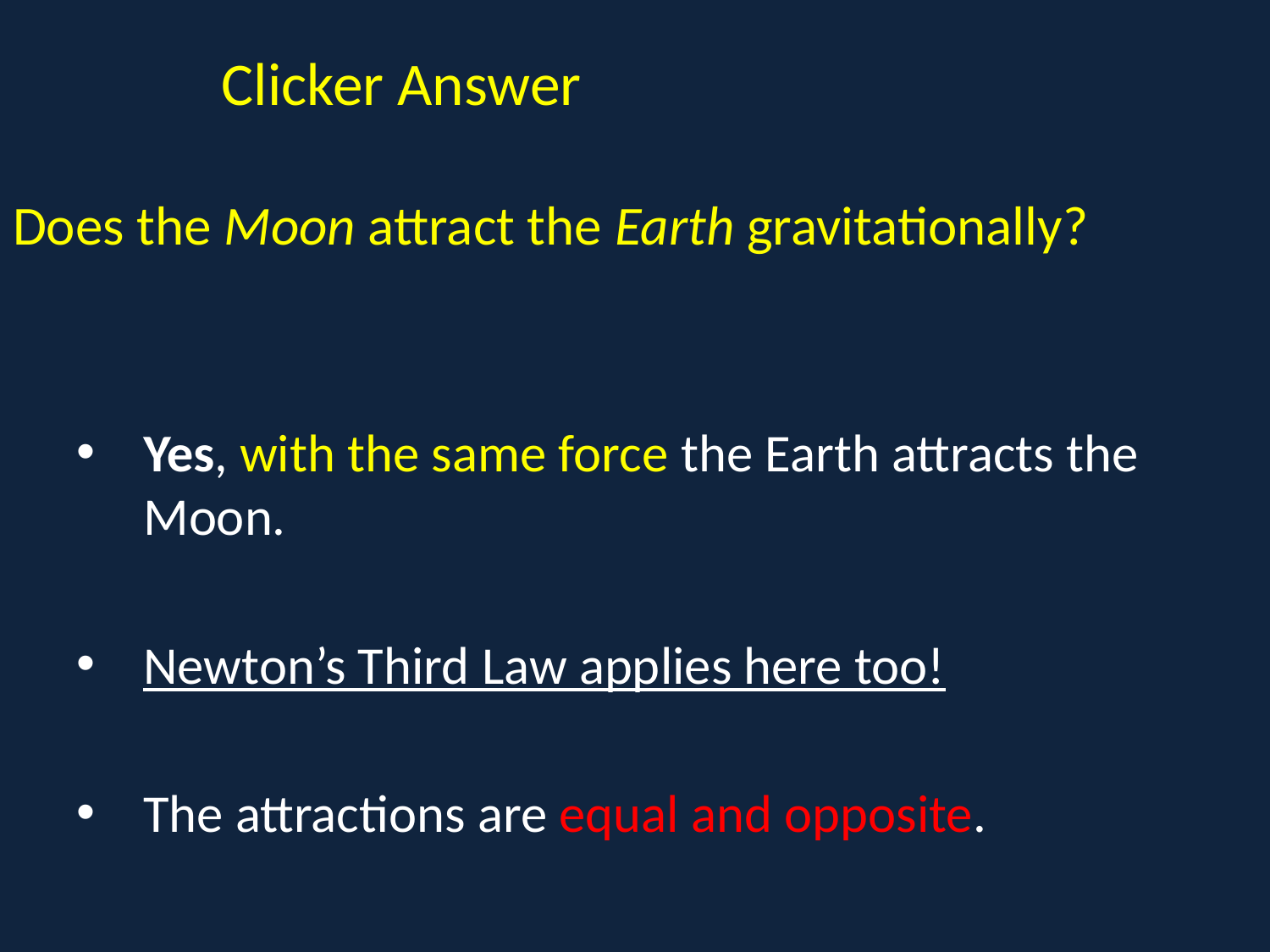

# Clicker Answer Does the Moon attract the Earth gravitationally?
Yes, with the same force the Earth attracts the Moon.

Newton’s Third Law applies here too!

The attractions are equal and opposite.